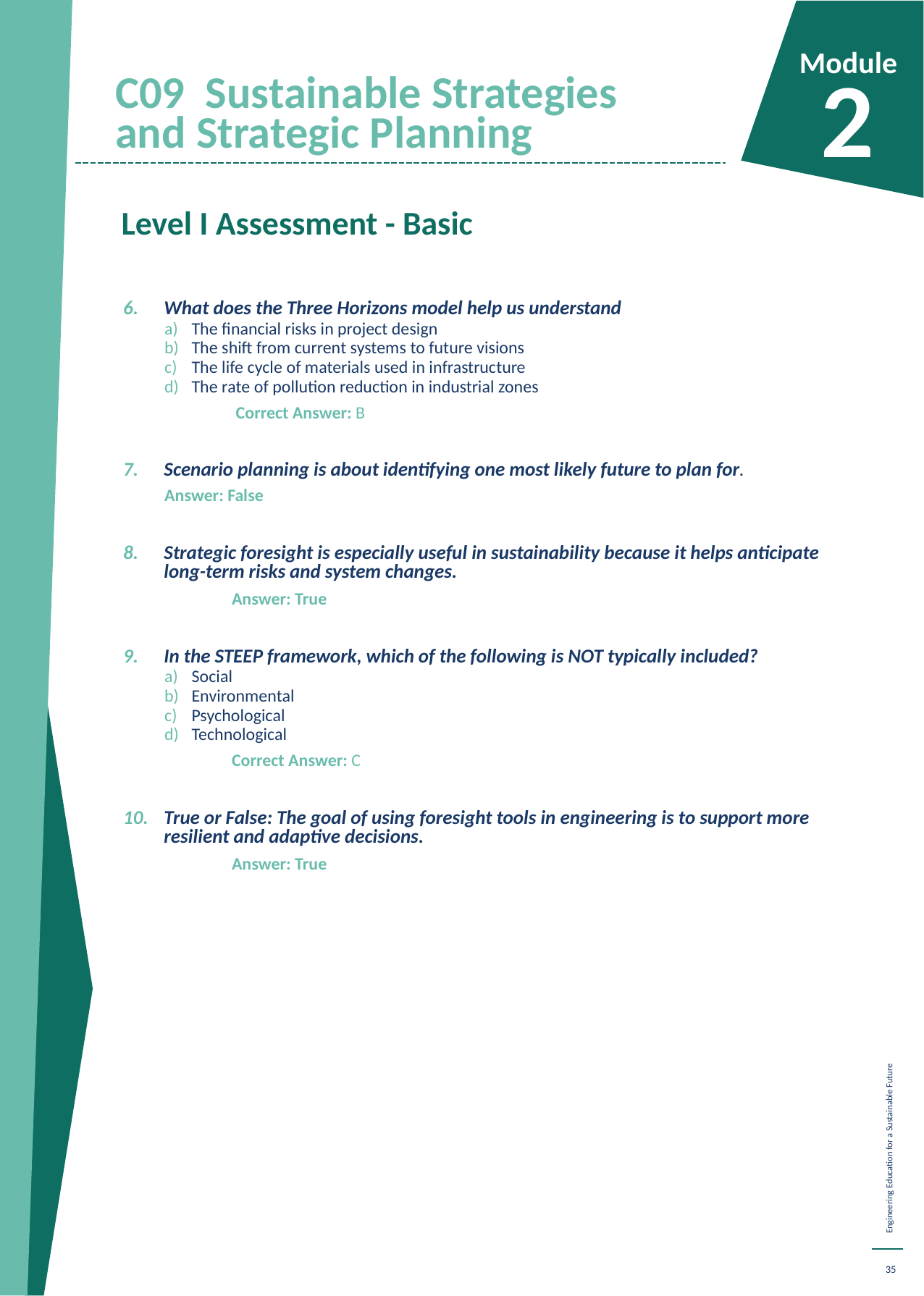

Module
2
C09  Sustainable Strategies and Strategic Planning

Level I Assessment - Basic

What does the Three Horizons model help us understand
The financial risks in project design
The shift from current systems to future visions
The life cycle of materials used in infrastructure
The rate of pollution reduction in industrial zones
	 Correct Answer: B

Scenario planning is about identifying one most likely future to plan for.

Answer: False

Strategic foresight is especially useful in sustainability because it helps anticipate long-term risks and system changes.
	Answer: True

In the STEEP framework, which of the following is NOT typically included?
Social
Environmental
Psychological
Technological
	Correct Answer: C

True or False: The goal of using foresight tools in engineering is to support more resilient and adaptive decisions.
	Answer: True